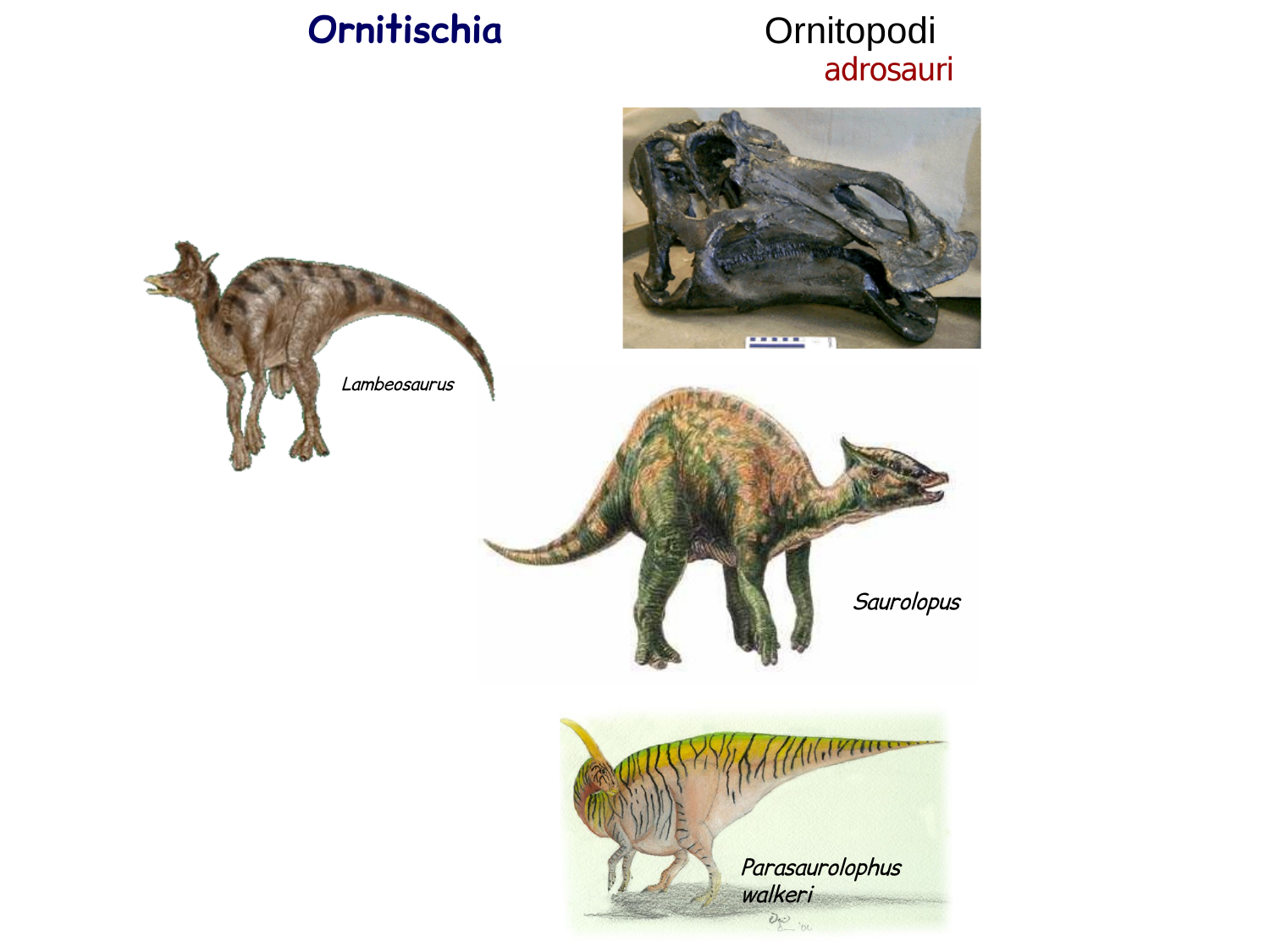

# Ornitischia
Ornitopodi
adrosauri

Lambeosaurus
Saurolopus

Parasaurolophus walkeri